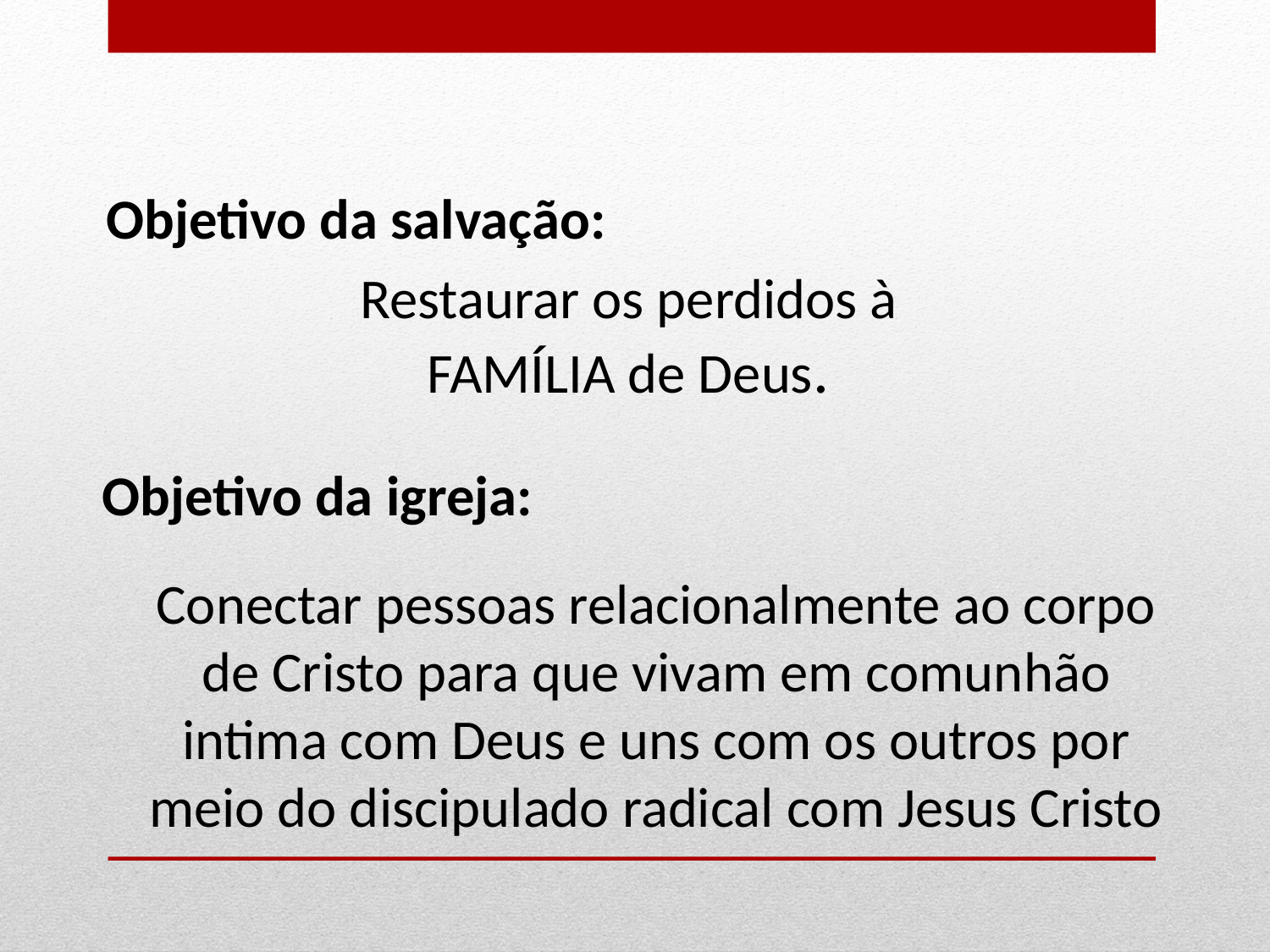

Objetivo da salvação:
Restaurar os perdidos à
FAMÍLIA de Deus.
Objetivo da igreja:
Conectar pessoas relacionalmente ao corpo de Cristo para que vivam em comunhão intima com Deus e uns com os outros por meio do discipulado radical com Jesus Cristo